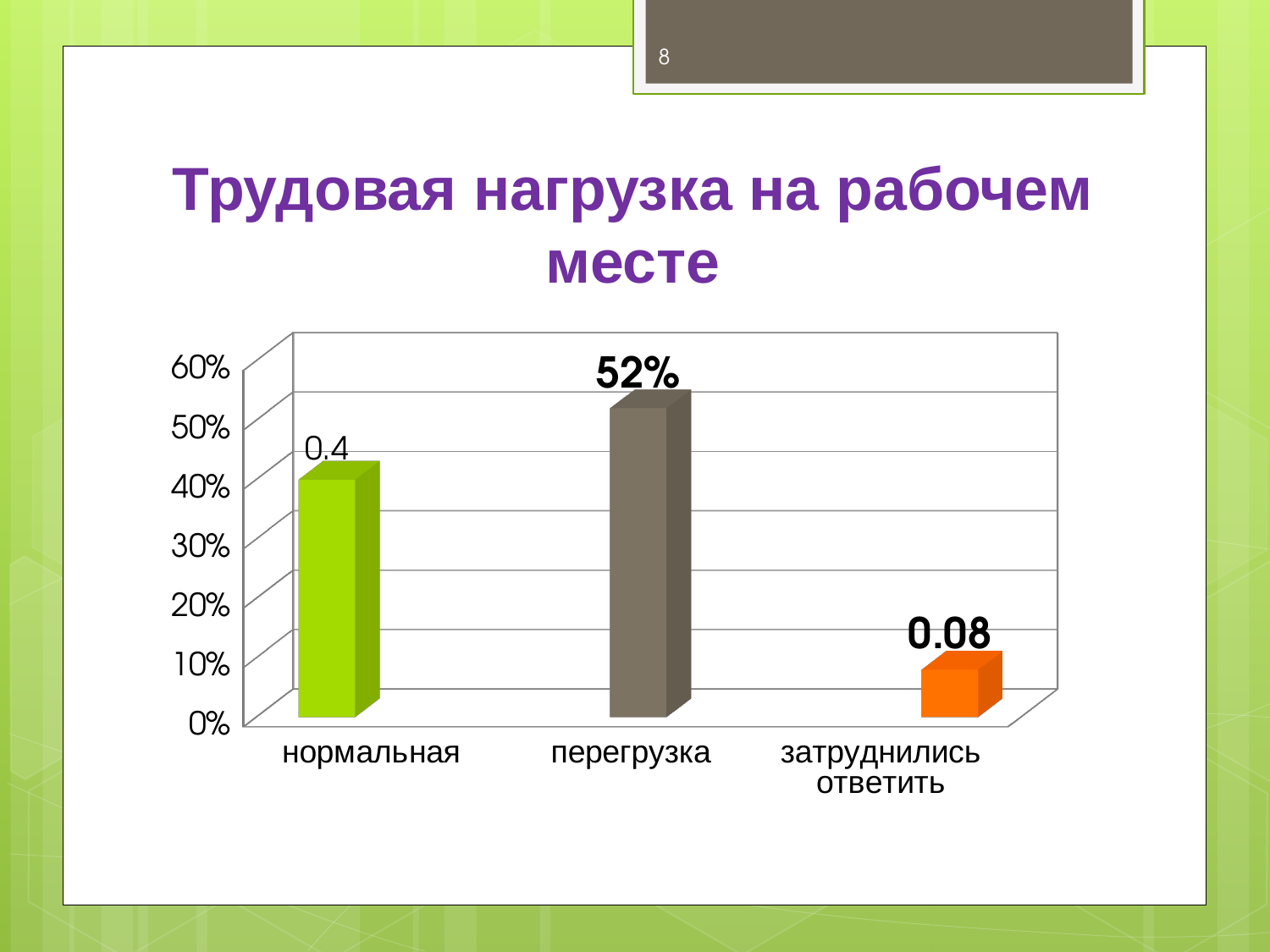

8
# Трудовая нагрузка на рабочем месте

[unsupported chart]